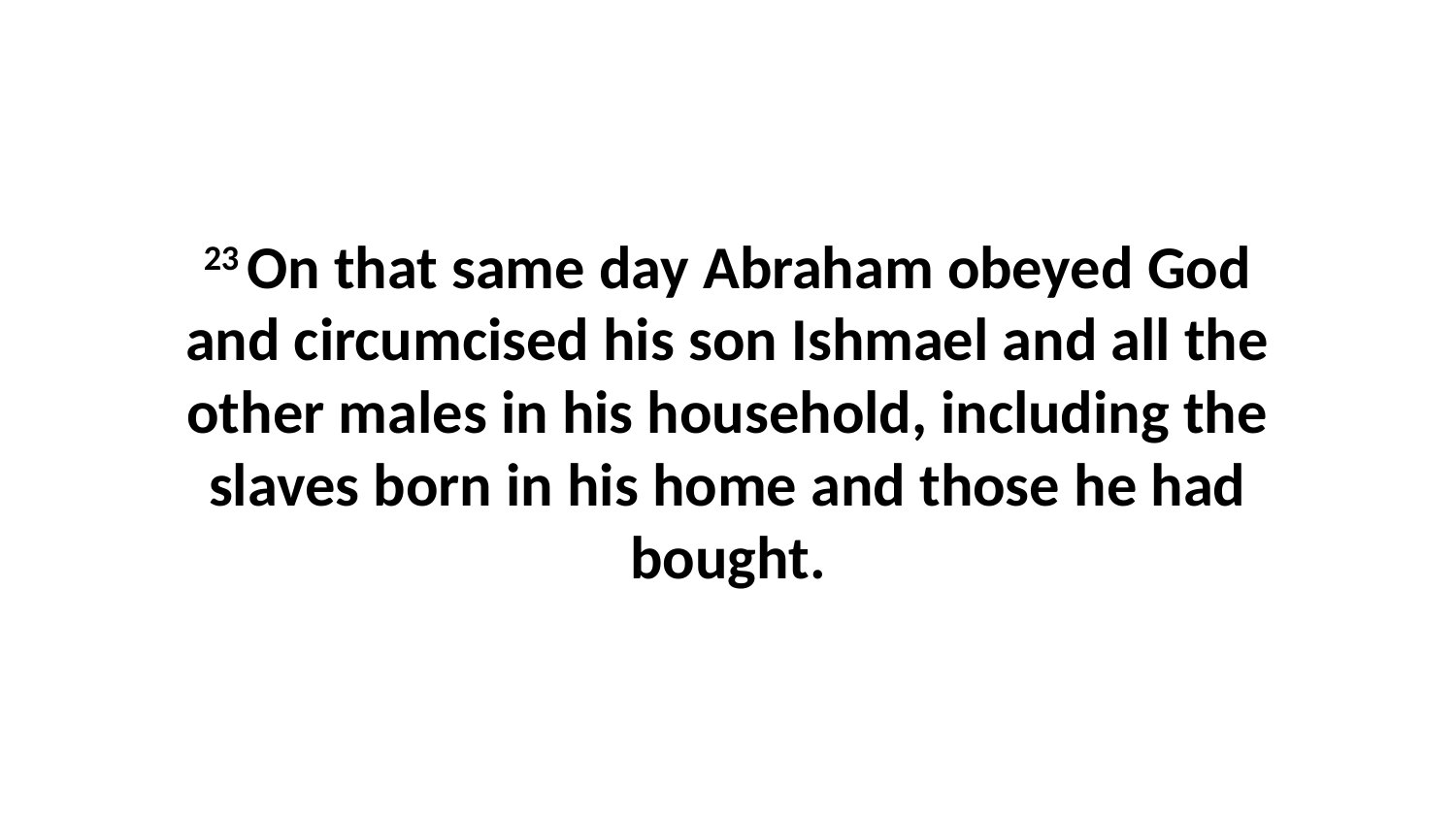

23 On that same day Abraham obeyed God and circumcised his son Ishmael and all the other males in his household, including the slaves born in his home and those he had bought.